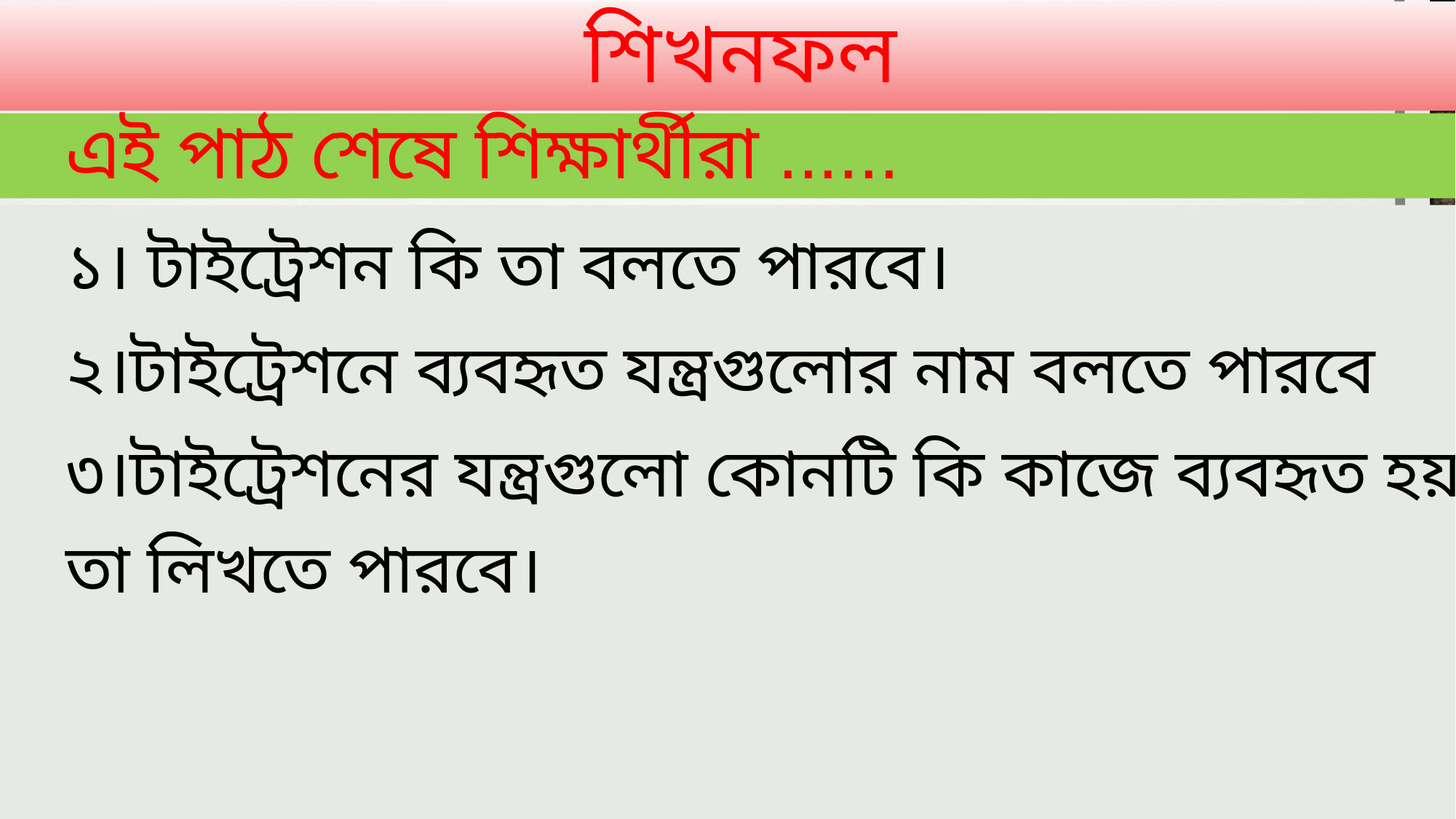

# শিখনফল
এই পাঠ শেষে শিক্ষার্থীরা ......
১। টাইট্রেশন কি তা বলতে পারবে।
২।টাইট্রেশনে ব্যবহৃত যন্ত্রগুলোর নাম বলতে পারবে
৩।টাইট্রেশনের যন্ত্রগুলো কোনটি কি কাজে ব্যবহৃত হয় তা লিখতে পারবে।